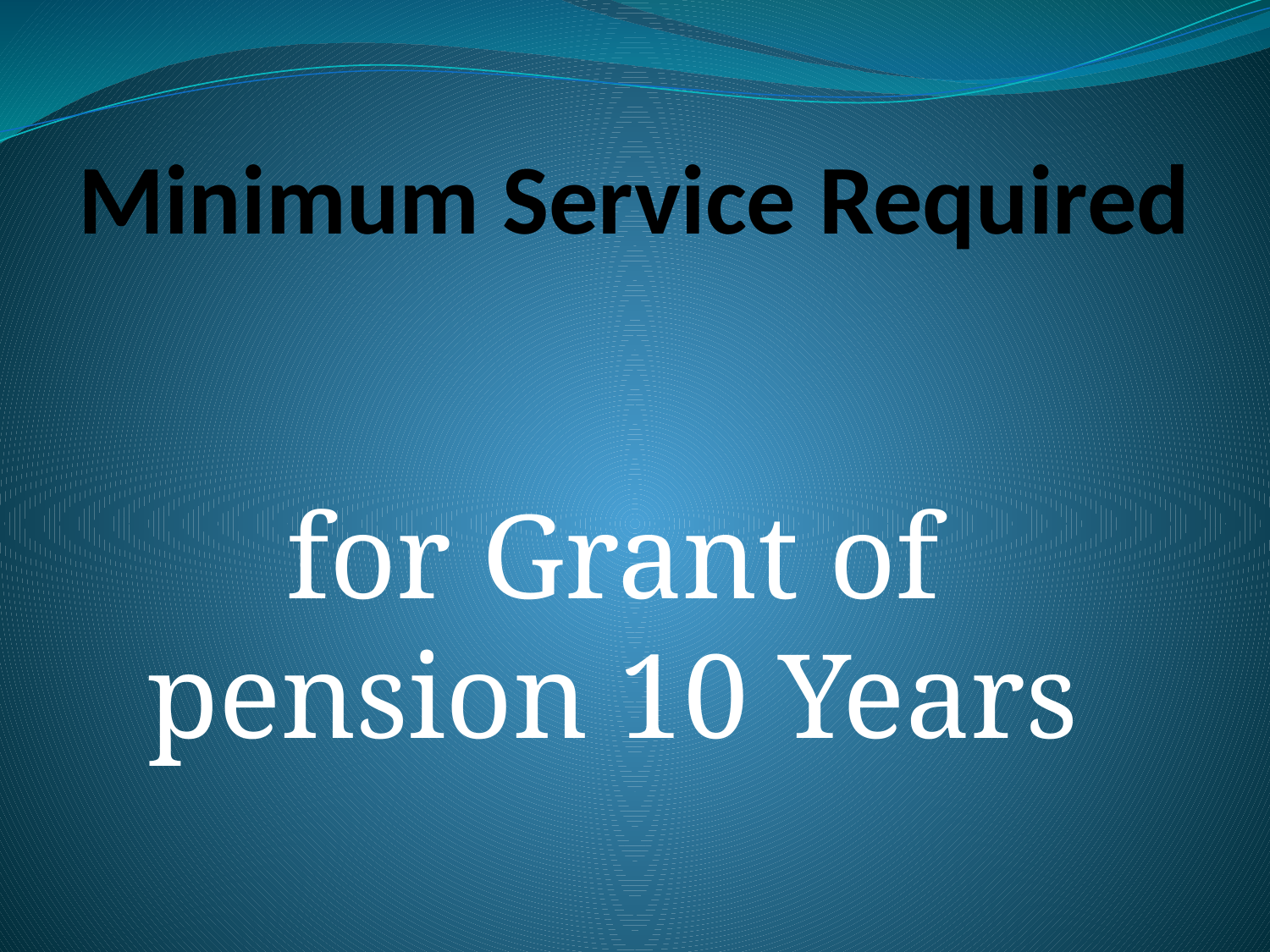

# Minimum Service Required
for Grant of pension 10 Years